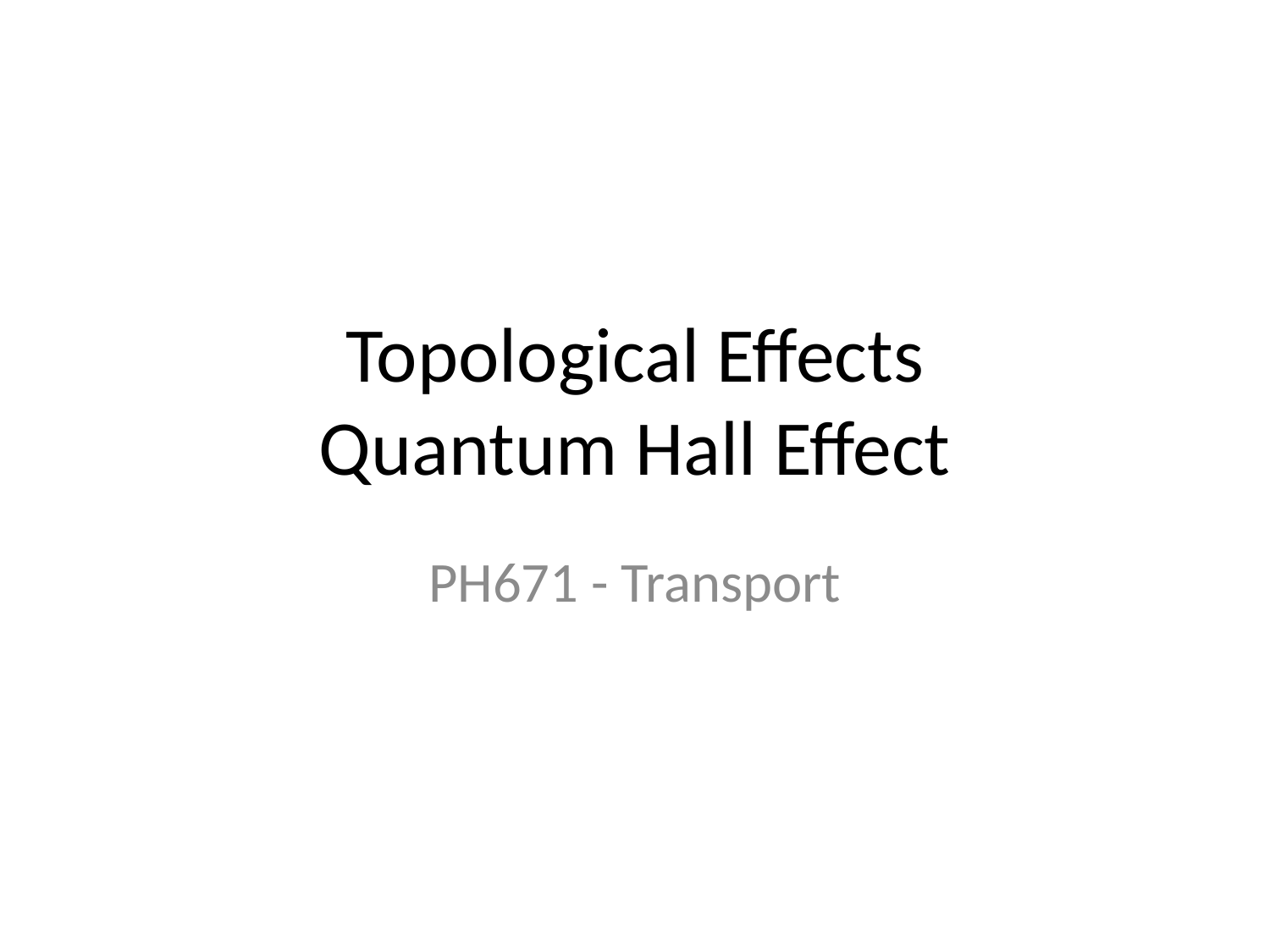

# Topological Effects Quantum Hall Effect
PH671 - Transport